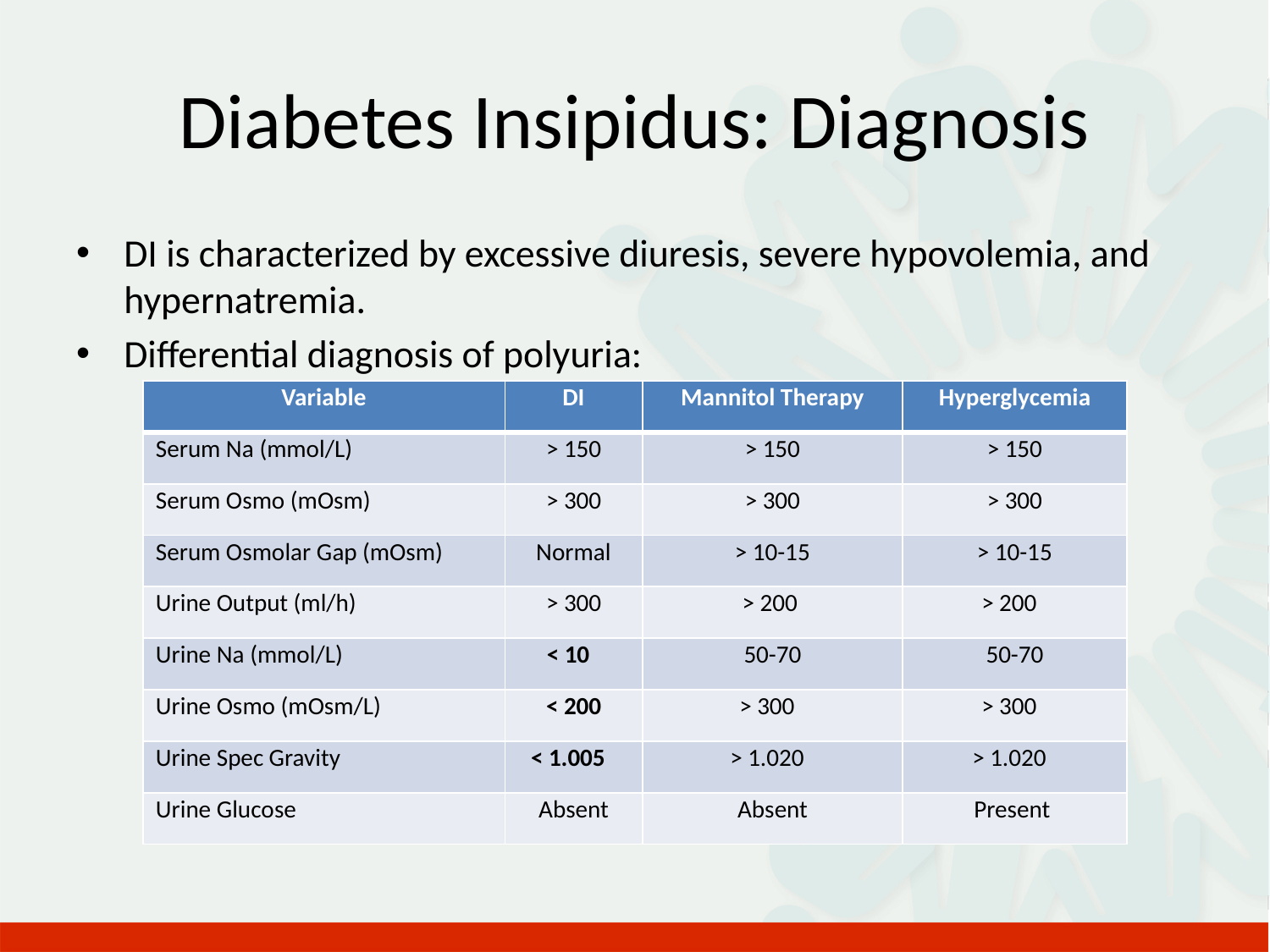

# Diabetes Insipidus: Diagnosis
DI is characterized by excessive diuresis, severe hypovolemia, and hypernatremia.
Differential diagnosis of polyuria:

| Variable | DI | Mannitol Therapy | Hyperglycemia |
| --- | --- | --- | --- |
| Serum Na (mmol/L) | > 150 | > 150 | > 150 |
| Serum Osmo (mOsm) | > 300 | > 300 | > 300 |
| Serum Osmolar Gap (mOsm) | Normal | > 10-15 | > 10-15 |
| Urine Output (ml/h) | > 300 | > 200 | > 200 |
| Urine Na (mmol/L) | < 10 | 50-70 | 50-70 |
| Urine Osmo (mOsm/L) | < 200 | > 300 | > 300 |
| Urine Spec Gravity | < 1.005 | > 1.020 | > 1.020 |
| Urine Glucose | Absent | Absent | Present |